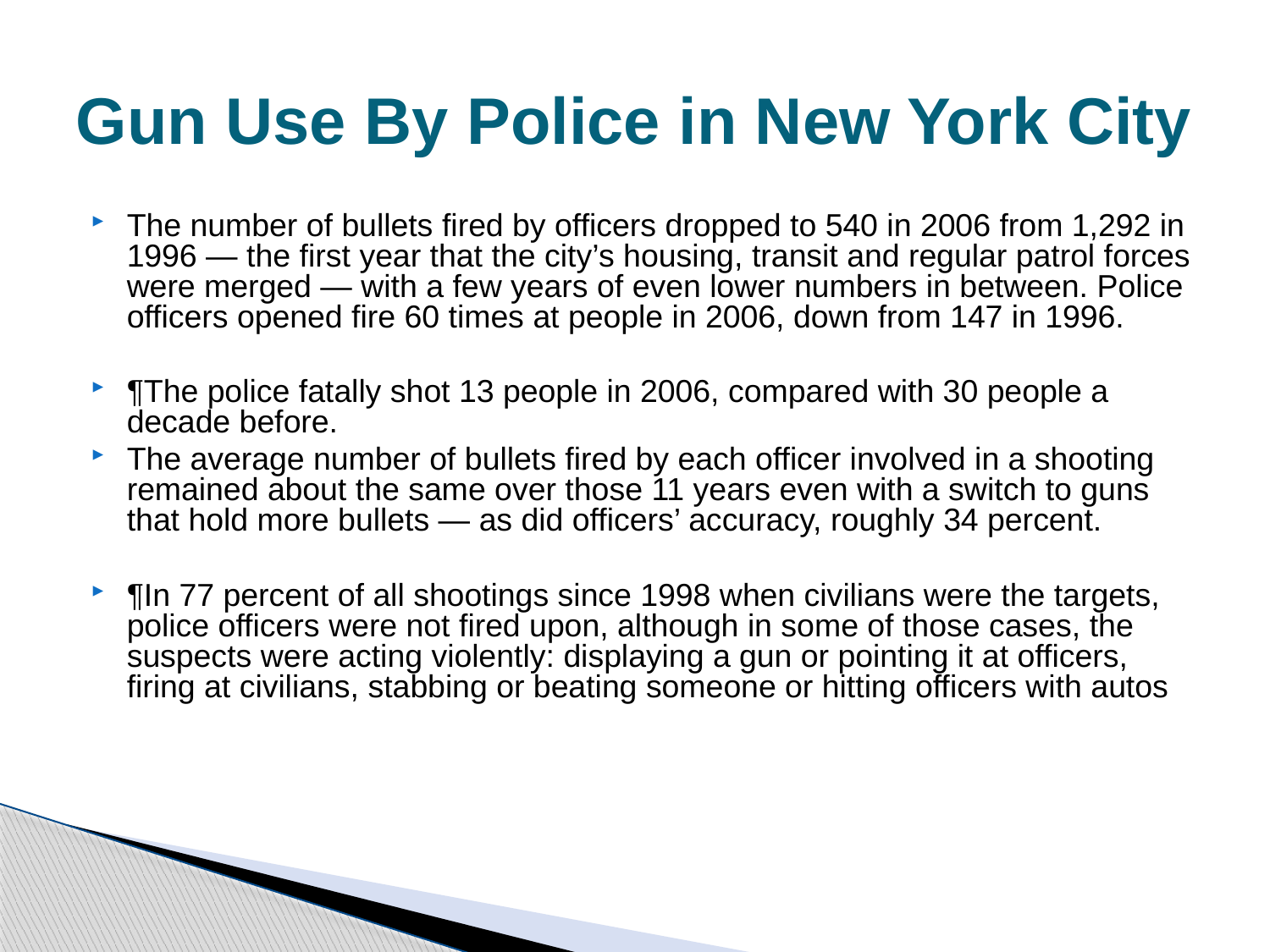

# Gun Use By Police in New York City
The number of bullets fired by officers dropped to 540 in 2006 from 1,292 in 1996 — the first year that the city’s housing, transit and regular patrol forces were merged — with a few years of even lower numbers in between. Police officers opened fire 60 times at people in 2006, down from 147 in 1996.

¶The police fatally shot 13 people in 2006, compared with 30 people a decade before.
The average number of bullets fired by each officer involved in a shooting remained about the same over those 11 years even with a switch to guns that hold more bullets — as did officers’ accuracy, roughly 34 percent.

¶In 77 percent of all shootings since 1998 when civilians were the targets, police officers were not fired upon, although in some of those cases, the suspects were acting violently: displaying a gun or pointing it at officers, firing at civilians, stabbing or beating someone or hitting officers with autos